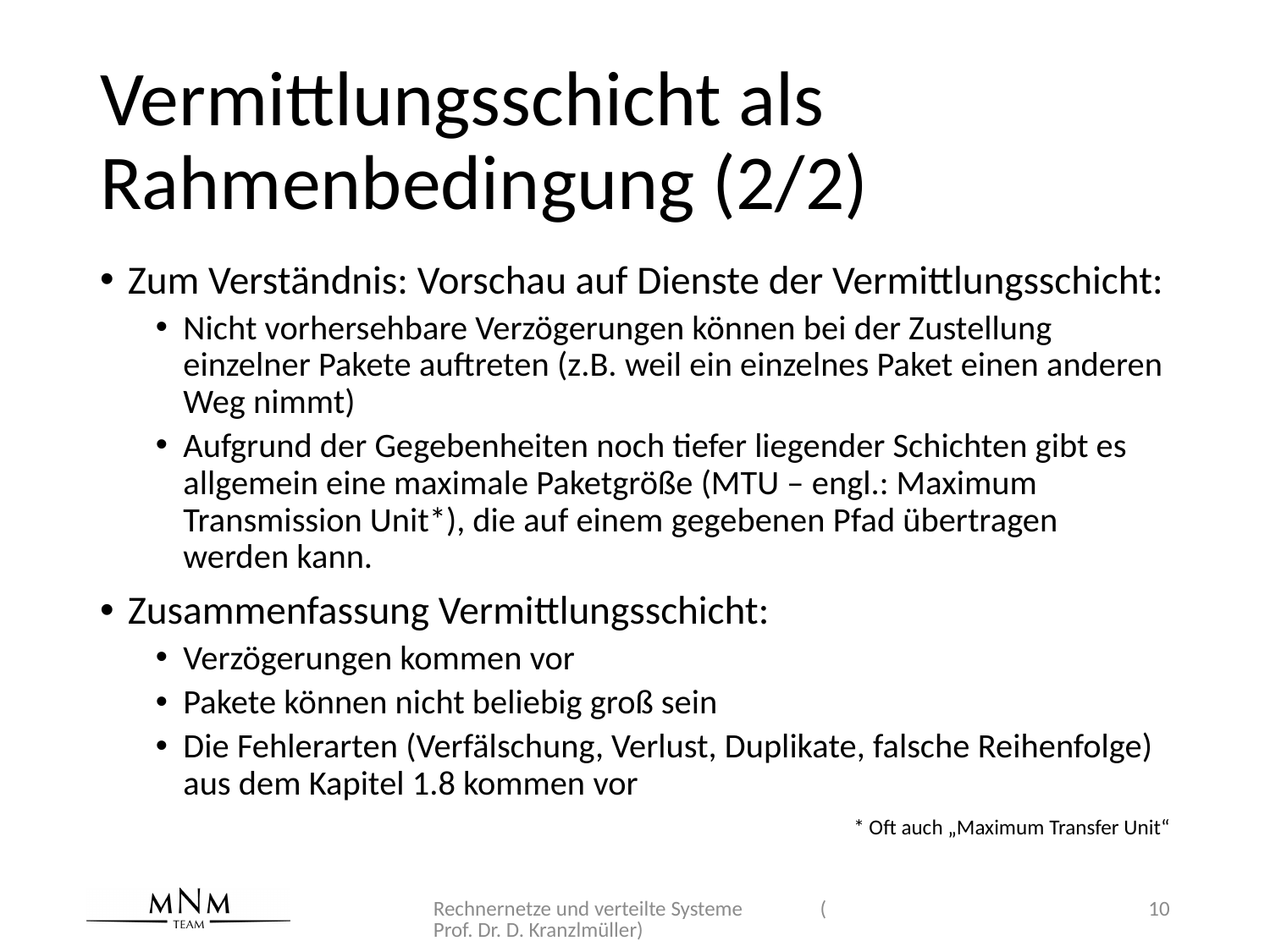

# Vermittlungsschicht als Rahmenbedingung (2/2)
Zum Verständnis: Vorschau auf Dienste der Vermittlungsschicht:
Nicht vorhersehbare Verzögerungen können bei der Zustellung einzelner Pakete auftreten (z.B. weil ein einzelnes Paket einen anderen Weg nimmt)
Aufgrund der Gegebenheiten noch tiefer liegender Schichten gibt es allgemein eine maximale Paketgröße (MTU – engl.: Maximum Transmission Unit*), die auf einem gegebenen Pfad übertragen werden kann.
Zusammenfassung Vermittlungsschicht:
Verzögerungen kommen vor
Pakete können nicht beliebig groß sein
Die Fehlerarten (Verfälschung, Verlust, Duplikate, falsche Reihenfolge) aus dem Kapitel 1.8 kommen vor
* Oft auch „Maximum Transfer Unit“
Rechnernetze und verteilte Systeme                (Prof. Dr. D. Kranzlmüller)
10